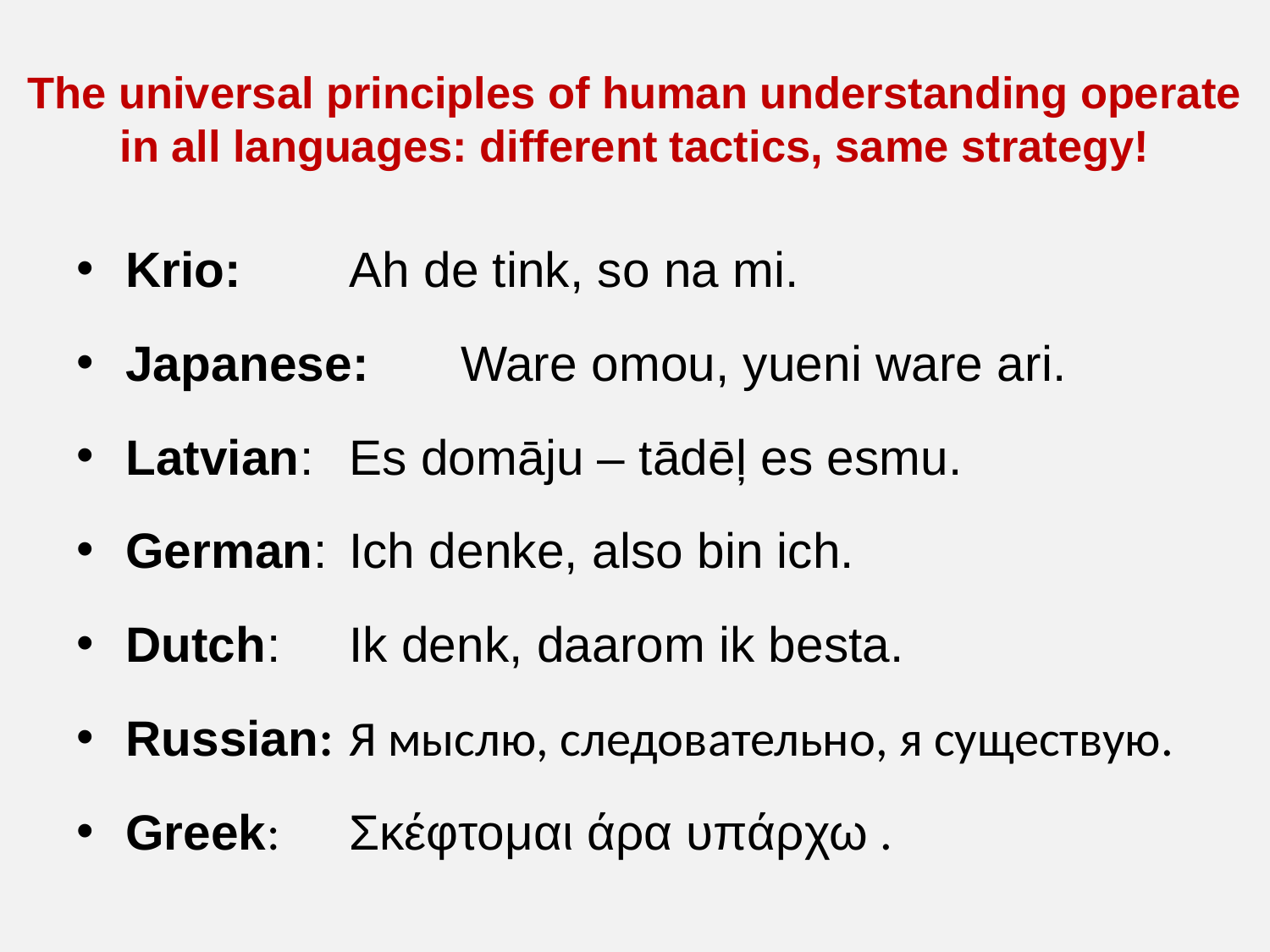

# The universal principles of human understanding operate in all languages: different tactics, same strategy!
Krio:	Ah de tink, so na mi.
Japanese: 	Ware omou, yueni ware ari.
Latvian: 	Es domāju – tādēļ es esmu.
German:	Ich denke, also bin ich.
Dutch:	Ik denk, daarom ik besta.
Russian: 	Я мыслю, следовательно, я существую.
Greek: 	Σκέφτομαι άρα υπάρχω .